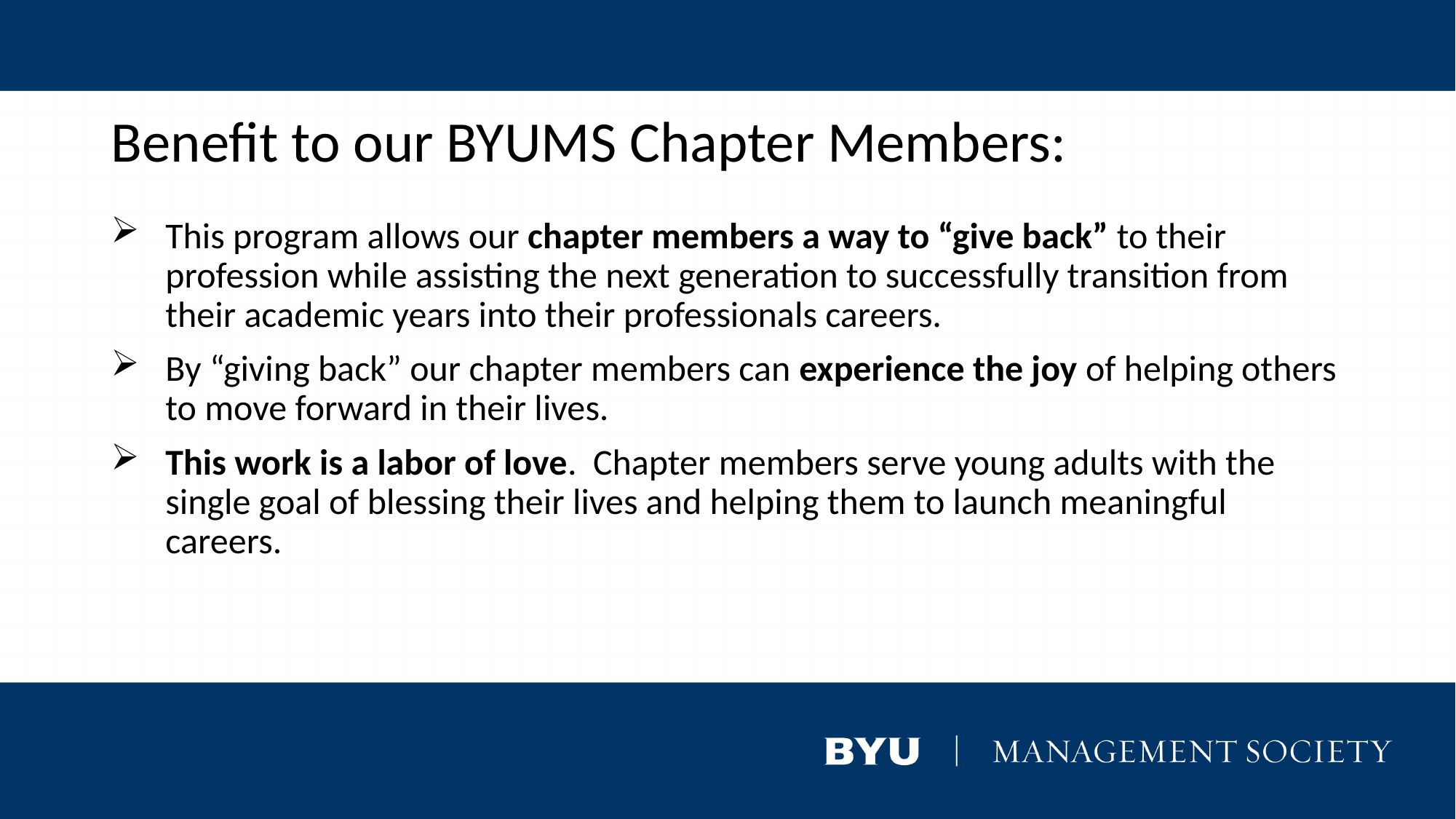

# Benefit to our BYUMS Chapter Members:
This program allows our chapter members a way to “give back” to their profession while assisting the next generation to successfully transition from their academic years into their professionals careers.
By “giving back” our chapter members can experience the joy of helping others to move forward in their lives.
This work is a labor of love.  Chapter members serve young adults with the single goal of blessing their lives and helping them to launch meaningful careers.